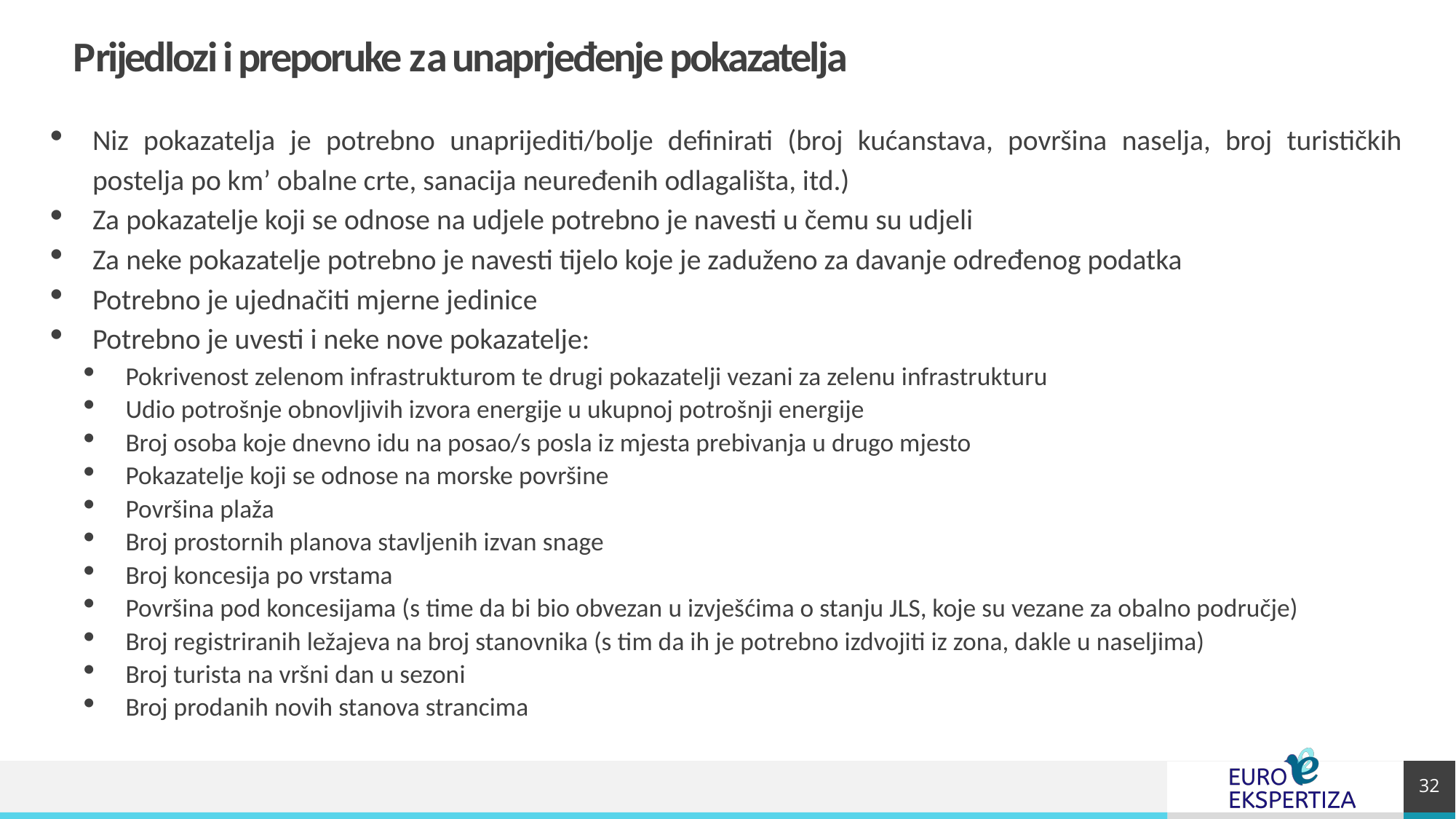

# Prijedlozi i preporuke za unaprjeđenje pokazatelja
Niz pokazatelja je potrebno unaprijediti/bolje definirati (broj kućanstava, površina naselja, broj turističkih postelja po km’ obalne crte, sanacija neuređenih odlagališta, itd.)
Za pokazatelje koji se odnose na udjele potrebno je navesti u čemu su udjeli
Za neke pokazatelje potrebno je navesti tijelo koje je zaduženo za davanje određenog podatka
Potrebno je ujednačiti mjerne jedinice
Potrebno je uvesti i neke nove pokazatelje:
Pokrivenost zelenom infrastrukturom te drugi pokazatelji vezani za zelenu infrastrukturu
Udio potrošnje obnovljivih izvora energije u ukupnoj potrošnji energije
Broj osoba koje dnevno idu na posao/s posla iz mjesta prebivanja u drugo mjesto
Pokazatelje koji se odnose na morske površine
Površina plaža
Broj prostornih planova stavljenih izvan snage
Broj koncesija po vrstama
Površina pod koncesijama (s time da bi bio obvezan u izvješćima o stanju JLS, koje su vezane za obalno područje)
Broj registriranih ležajeva na broj stanovnika (s tim da ih je potrebno izdvojiti iz zona, dakle u naseljima)
Broj turista na vršni dan u sezoni
Broj prodanih novih stanova strancima

32